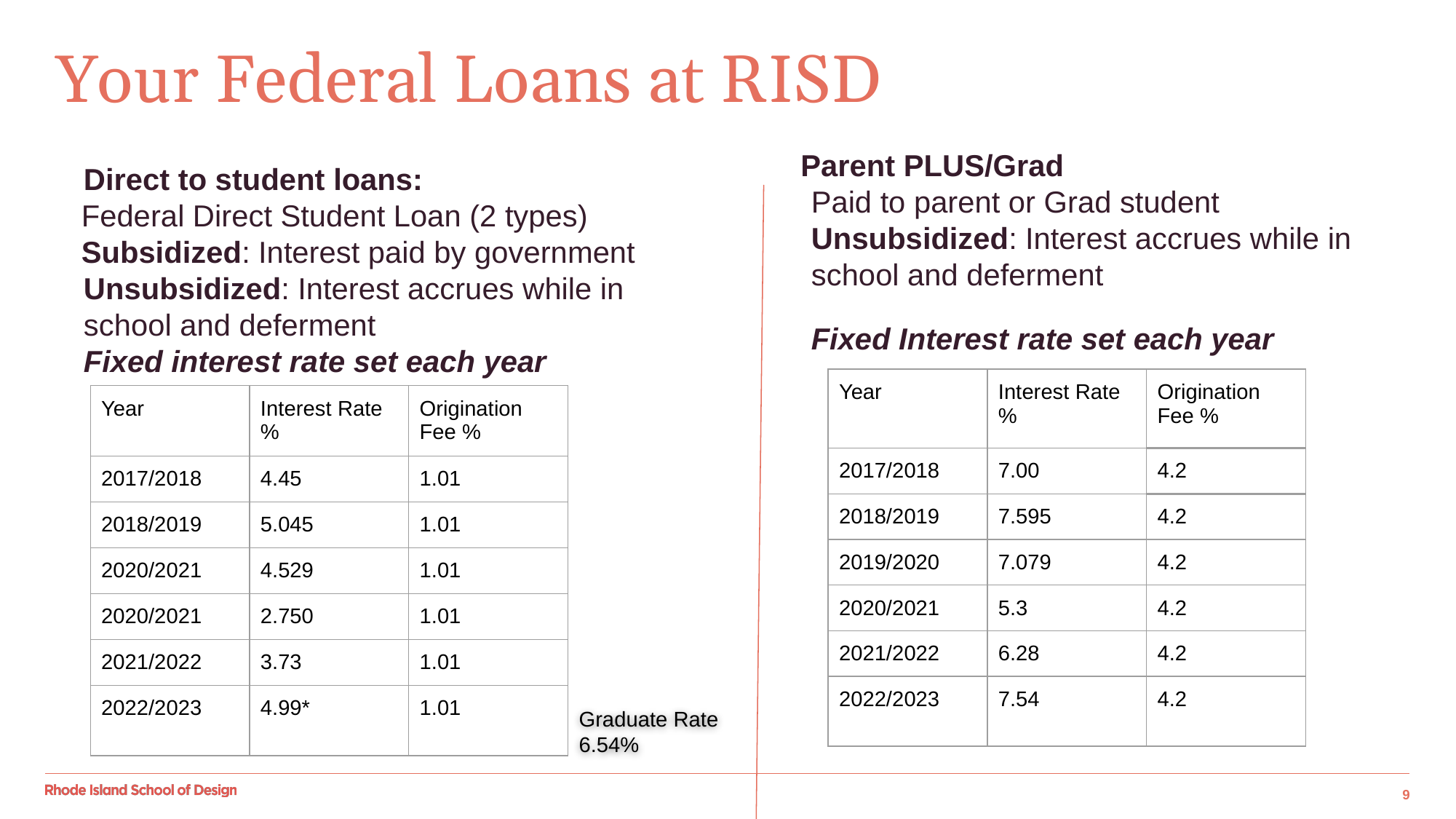

# Your Federal Loans at RISD

  Parent PLUS/Grad
Paid to parent or Grad student
Unsubsidized: Interest accrues while in school and deferment
Fixed Interest rate set each year
Direct to student loans:
   Federal Direct Student Loan (2 types)
   Subsidized: Interest paid by government
Unsubsidized: Interest accrues while in school and deferment
Fixed interest rate set each year
| Year | Interest Rate % | Origination Fee % |
| --- | --- | --- |
| 2017/2018 | 7.00 | 4.2 |
| 2018/2019 | 7.595 | 4.2 |
| 2019/2020 | 7.079 | 4.2 |
| 2020/2021 | 5.3 | 4.2 |
| 2021/2022 | 6.28 | 4.2 |
| 2022/2023 | 7.54 | 4.2 |
| Year | Interest Rate % | Origination Fee % |
| --- | --- | --- |
| 2017/2018 | 4.45 | 1.01 |
| 2018/2019 | 5.045 | 1.01 |
| 2020/2021 | 4.529 | 1.01 |
| 2020/2021 | 2.750 | 1.01 |
| 2021/2022 | 3.73 | 1.01 |
| 2022/2023 | 4.99\* | 1.01 |
Graduate Rate 6.54%